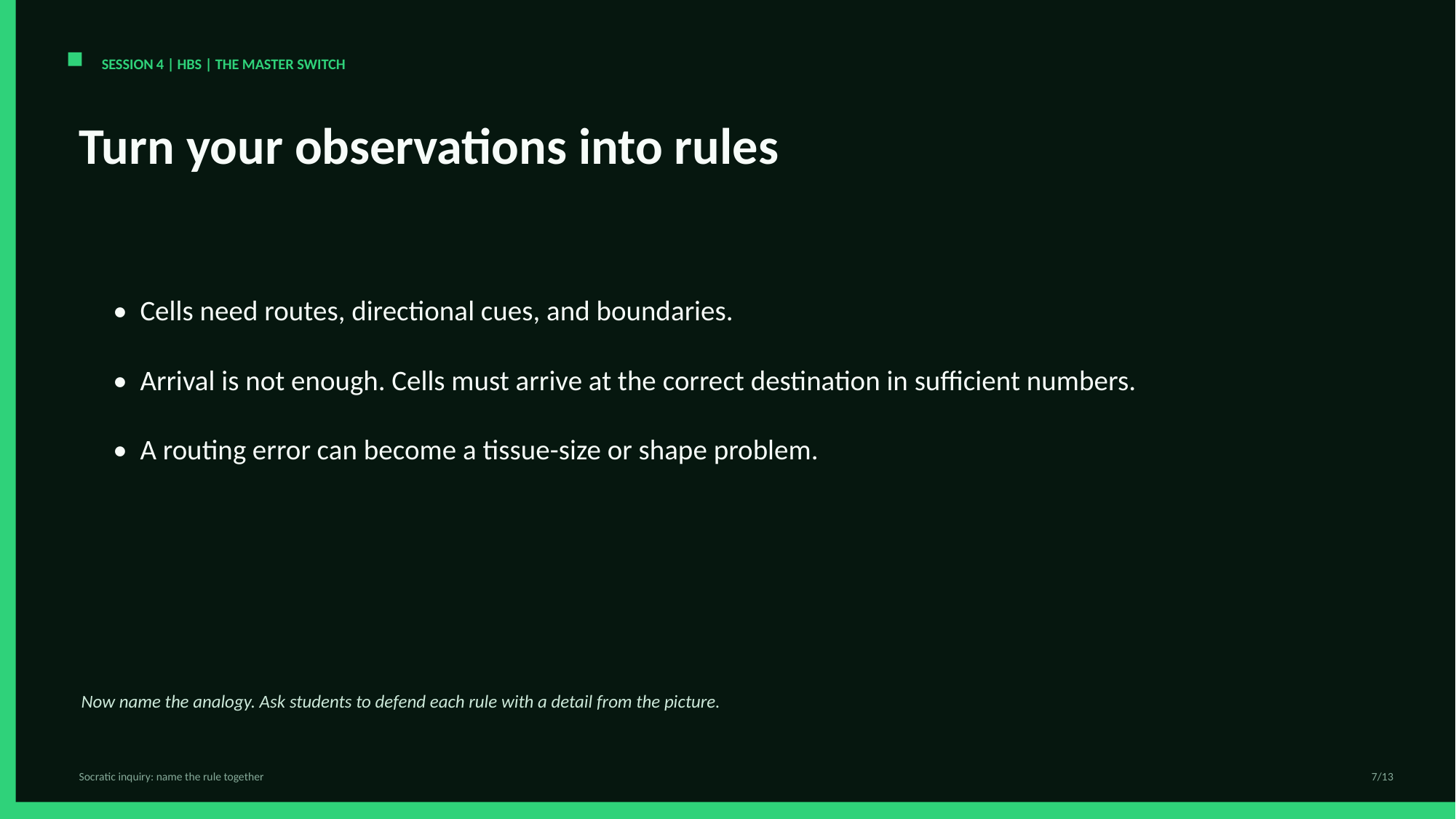

SESSION 4 | HBS | THE MASTER SWITCH

Turn your observations into rules
•  Cells need routes, directional cues, and boundaries.

•  Arrival is not enough. Cells must arrive at the correct destination in sufficient numbers.

•  A routing error can become a tissue-size or shape problem.
Now name the analogy. Ask students to defend each rule with a detail from the picture.
Socratic inquiry: name the rule together
7/13